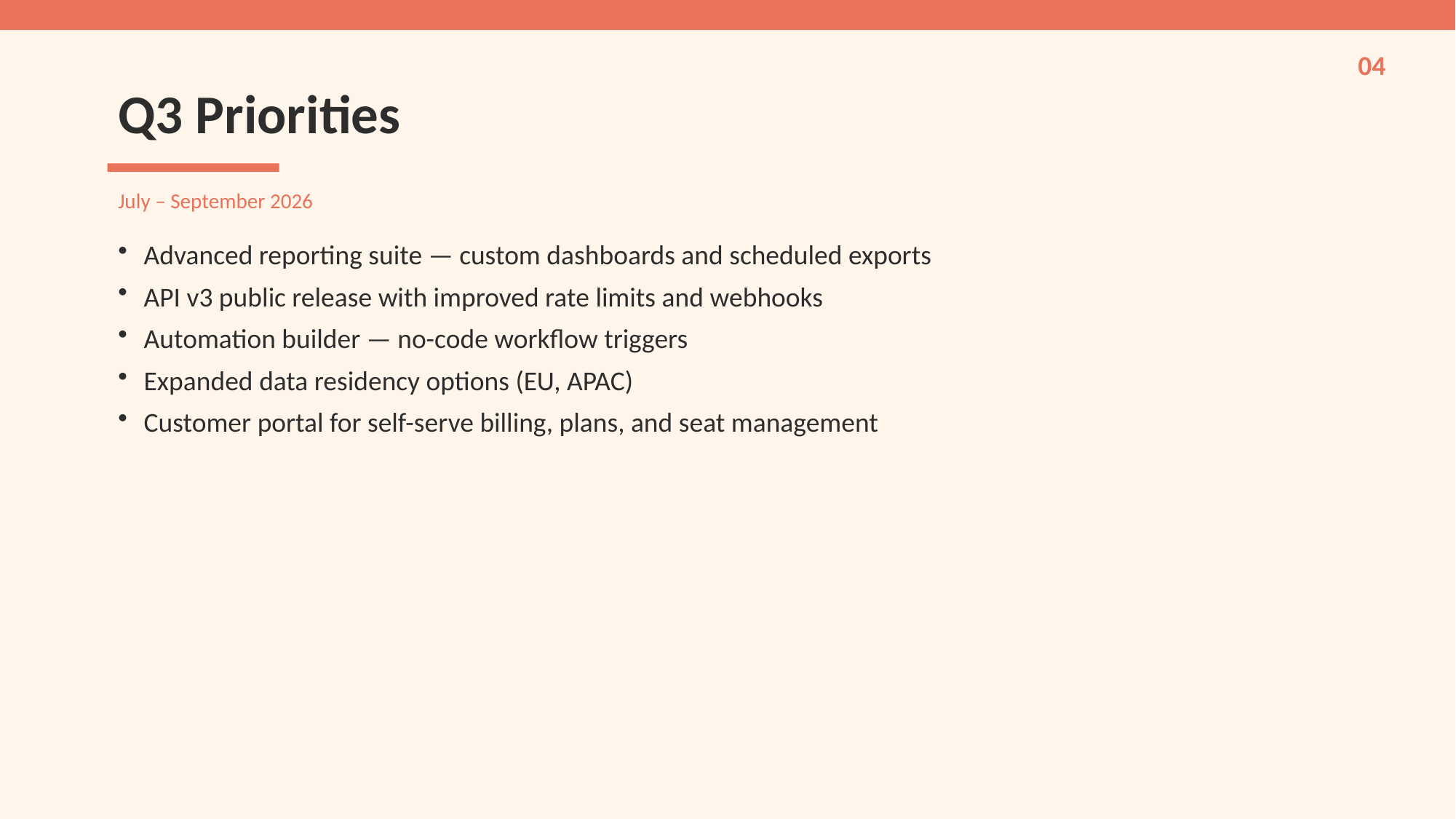

04
Q3 Priorities

July – September 2026
Advanced reporting suite — custom dashboards and scheduled exports
API v3 public release with improved rate limits and webhooks
Automation builder — no-code workflow triggers
Expanded data residency options (EU, APAC)
Customer portal for self-serve billing, plans, and seat management